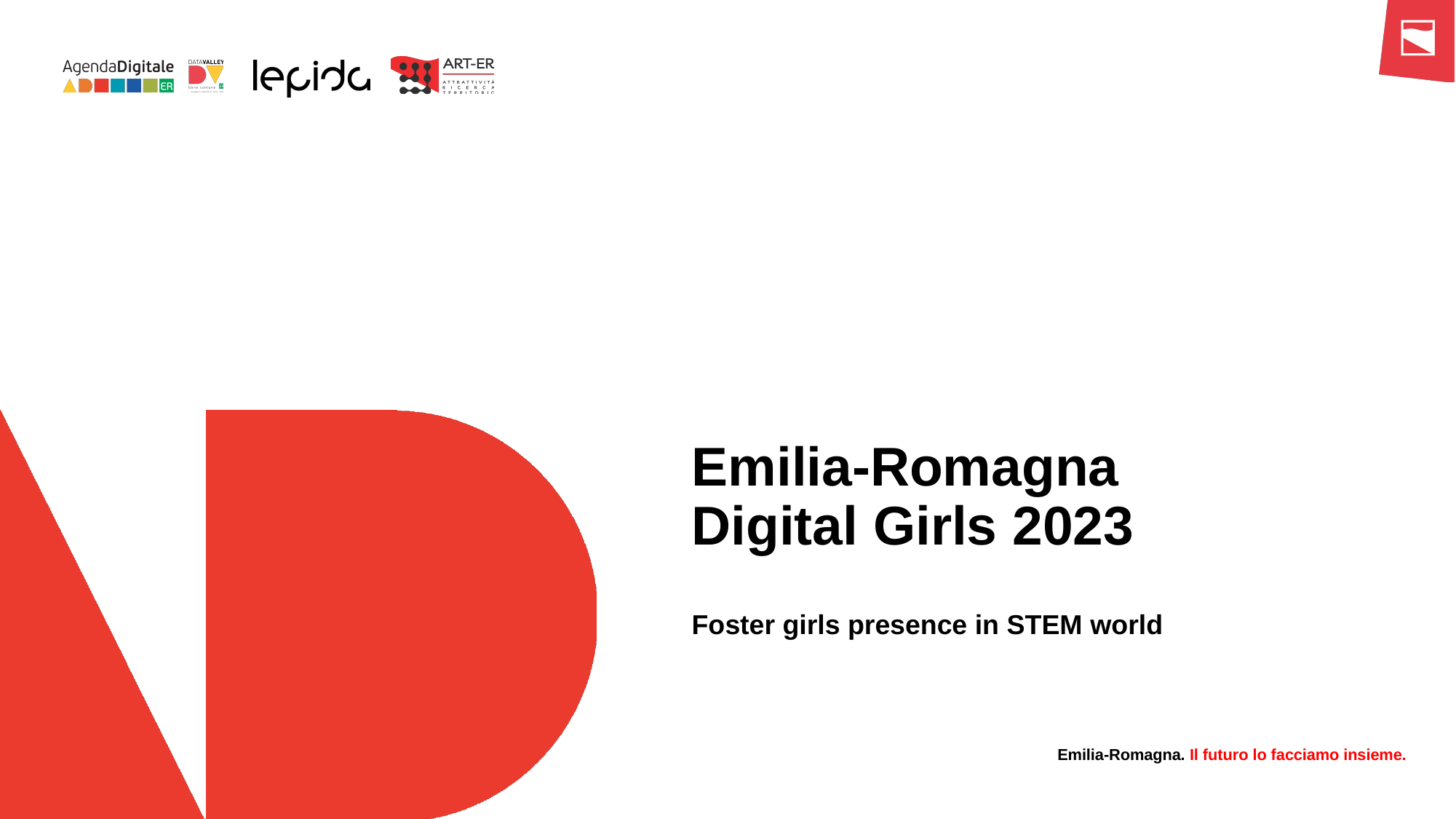

# Emilia-Romagna Digital Girls 2023
Foster girls presence in STEM world